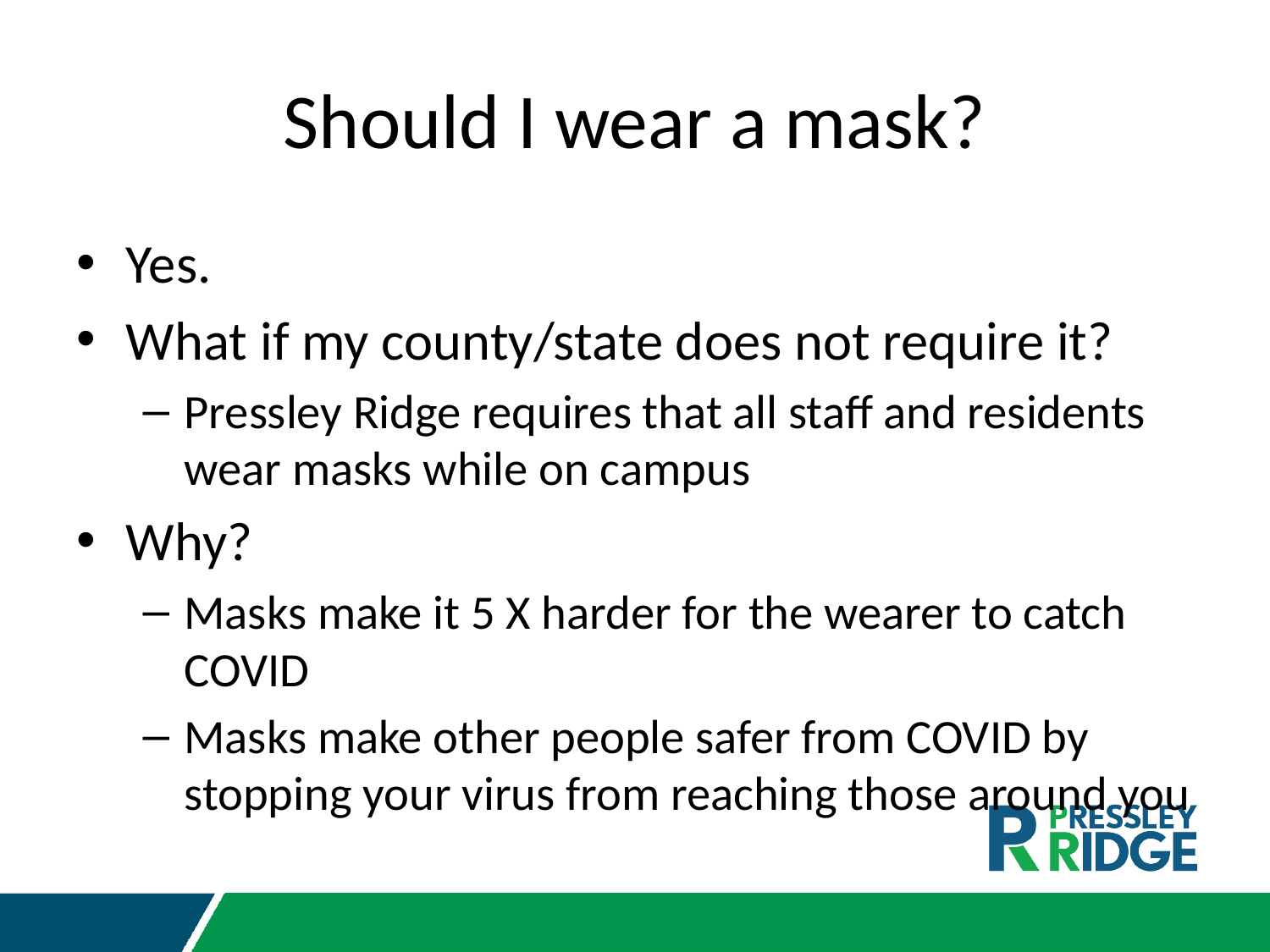

# Should I wear a mask?
Yes.
What if my county/state does not require it?
Pressley Ridge requires that all staff and residents wear masks while on campus
Why?
Masks make it 5 X harder for the wearer to catch COVID
Masks make other people safer from COVID by stopping your virus from reaching those around you